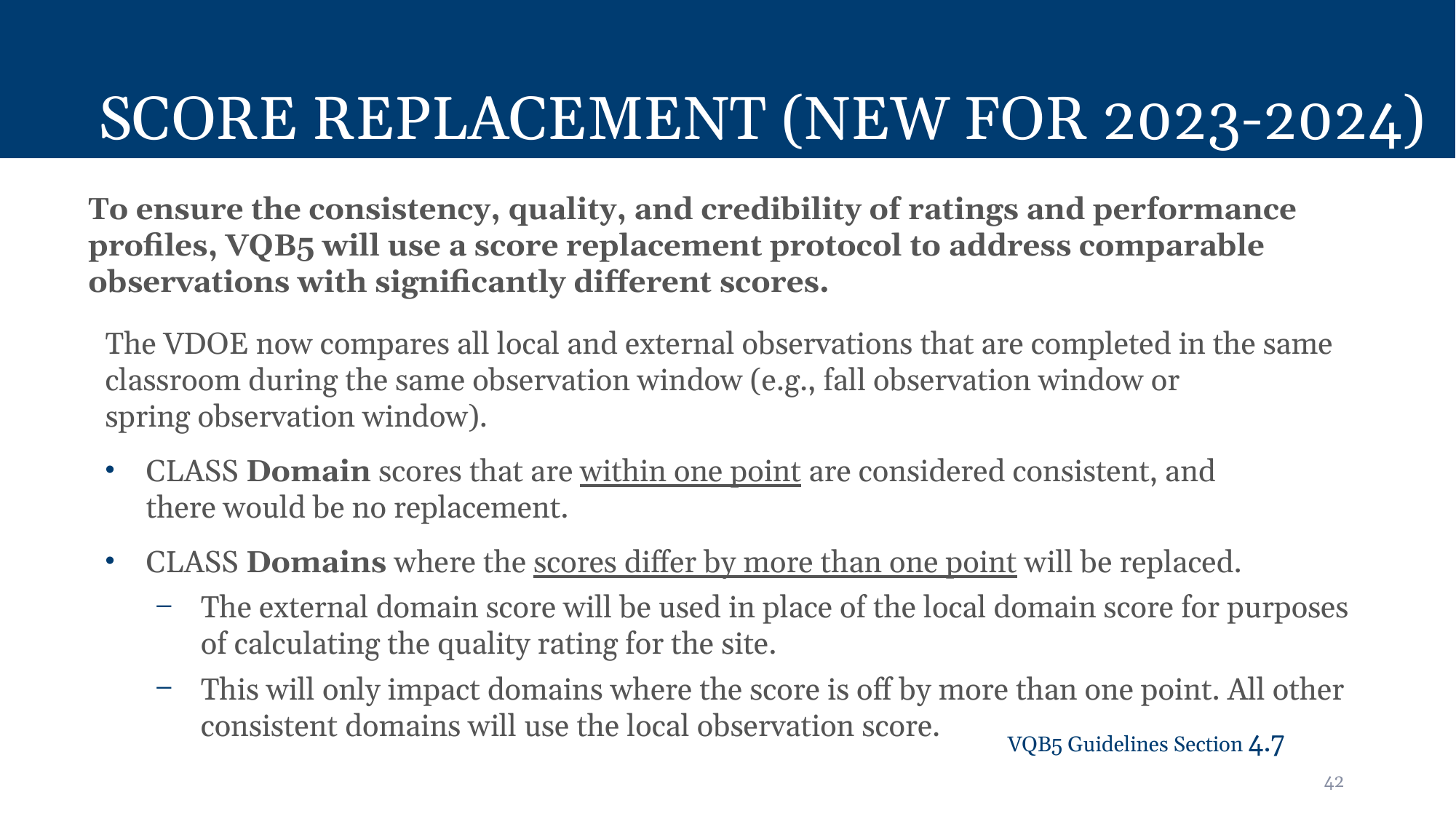

# Score Replacement (New for 2023-2024)
To ensure the consistency, quality, and credibility of ratings and performance profiles, VQB5 will use a score replacement protocol to address comparable observations with significantly different scores.
The VDOE now compares all local and external observations that are completed in the same classroom during the same observation window (e.g., fall observation window or spring observation window).
CLASS Domain scores that are within one point are considered consistent, and there would be no replacement.
CLASS Domains where the scores differ by more than one point will be replaced.
The external domain score will be used in place of the local domain score for purposes of calculating the quality rating for the site.
This will only impact domains where the score is off by more than one point. All other consistent domains will use the local observation score.

VQB5 Guidelines Section 4.7
42